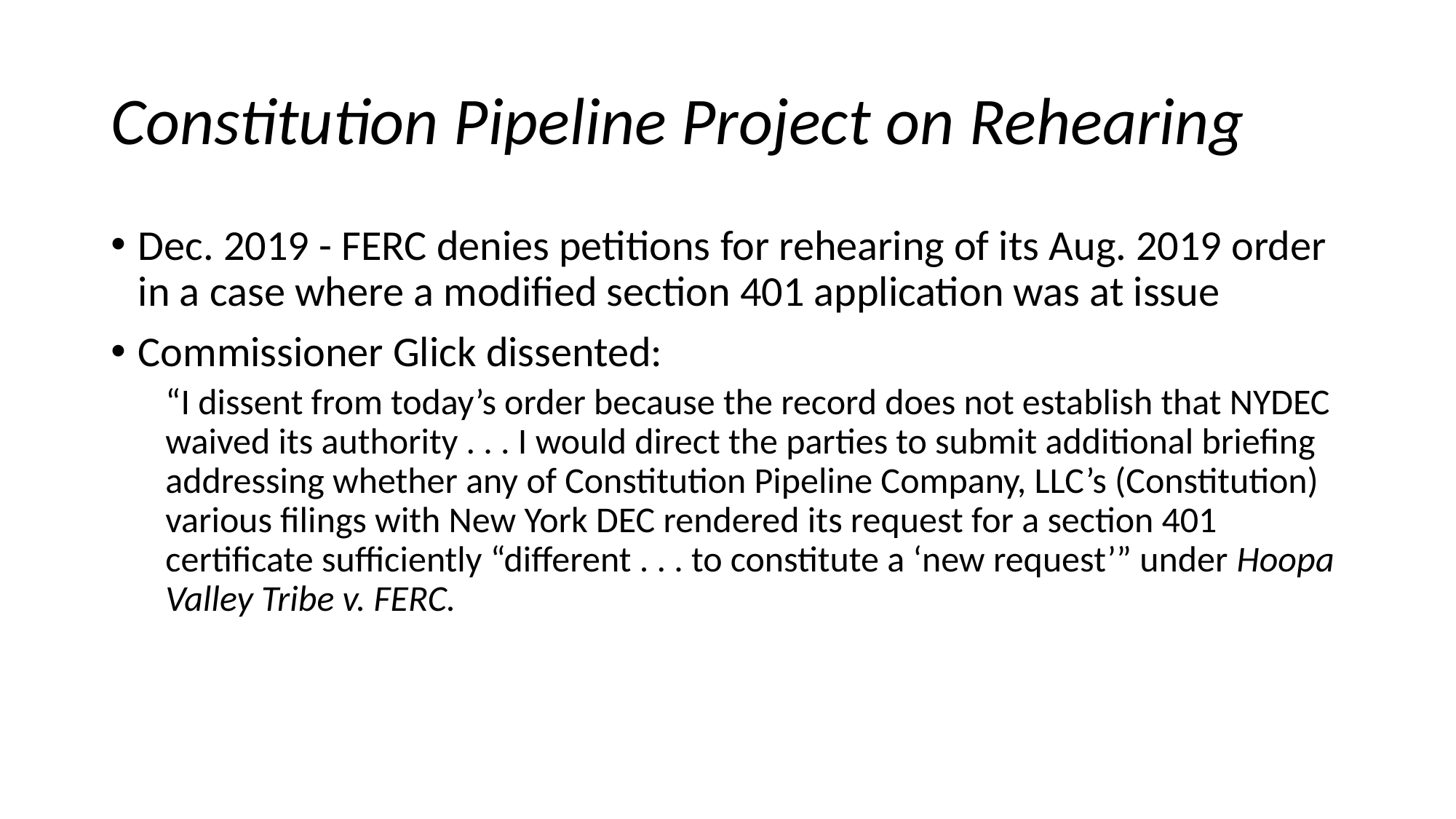

# Constitution Pipeline Project on Rehearing
Dec. 2019 - FERC denies petitions for rehearing of its Aug. 2019 order in a case where a modified section 401 application was at issue
Commissioner Glick dissented:
“I dissent from today’s order because the record does not establish that NYDEC waived its authority . . . I would direct the parties to submit additional briefing addressing whether any of Constitution Pipeline Company, LLC’s (Constitution) various filings with New York DEC rendered its request for a section 401 certificate sufficiently “different . . . to constitute a ‘new request’” under Hoopa Valley Tribe v. FERC.